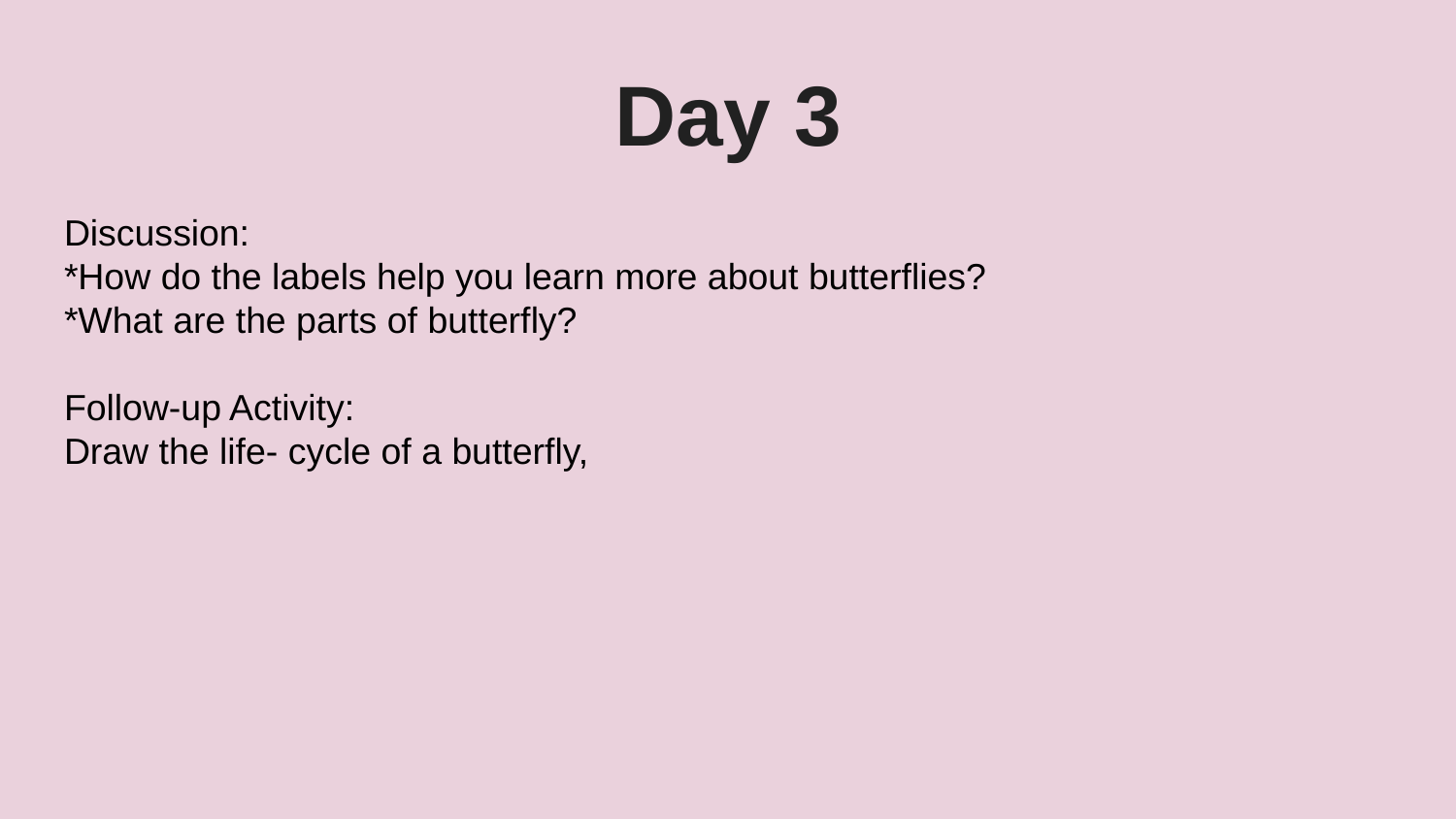

# Day 3

Discussion:
*How do the labels help you learn more about butterflies?
*What are the parts of butterfly?

Follow-up Activity:
Draw the life- cycle of a butterfly,